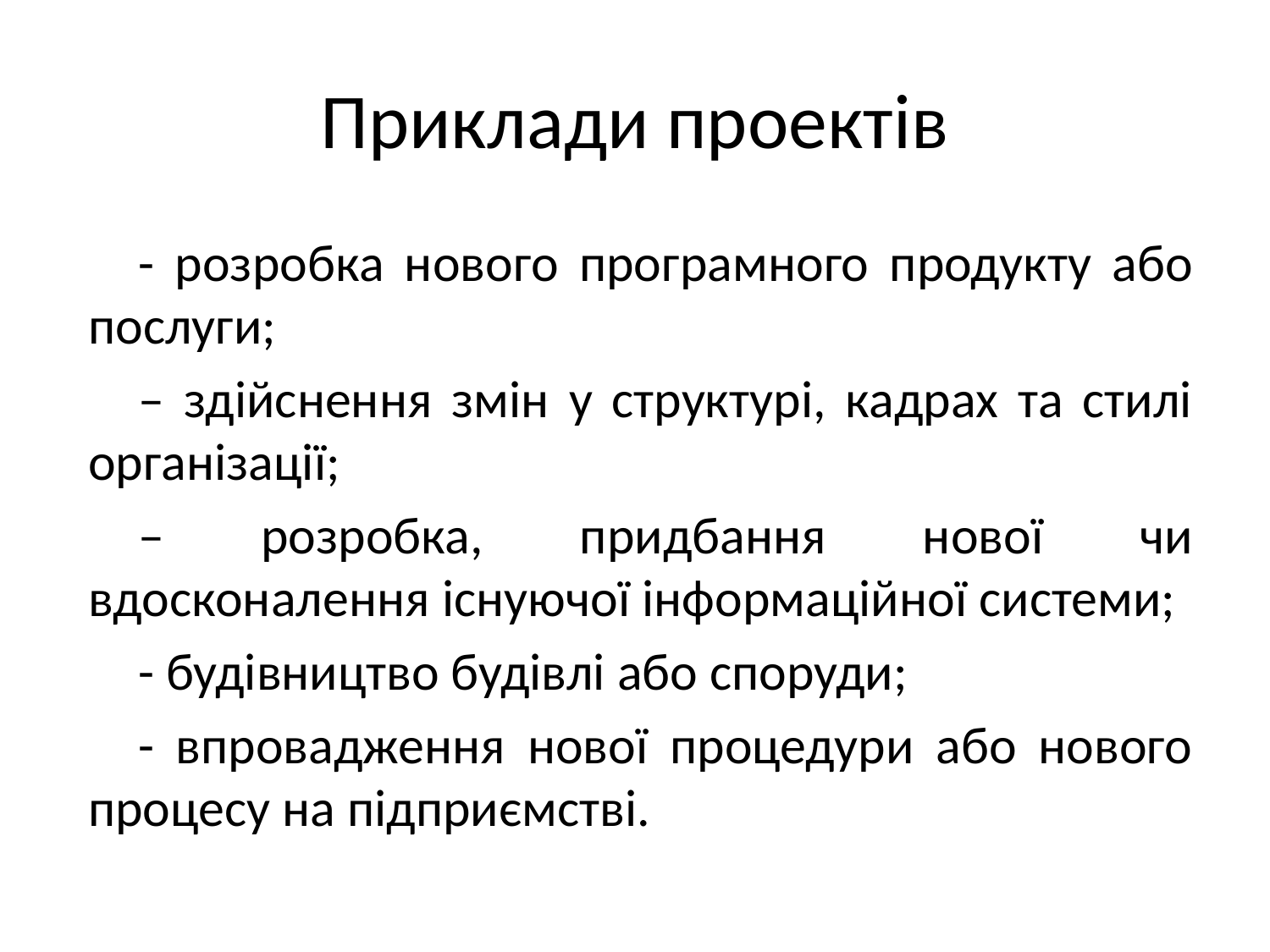

# Приклади проектів
- розробка нового програмного продукту або послуги;
– здійснення змін у структурі, кадрах та стилі організації;
– розробка, придбання нової чи вдосконалення існуючої інформаційної системи;
- будівництво будівлі або споруди;
- впровадження нової процедури або нового процесу на підприємстві.